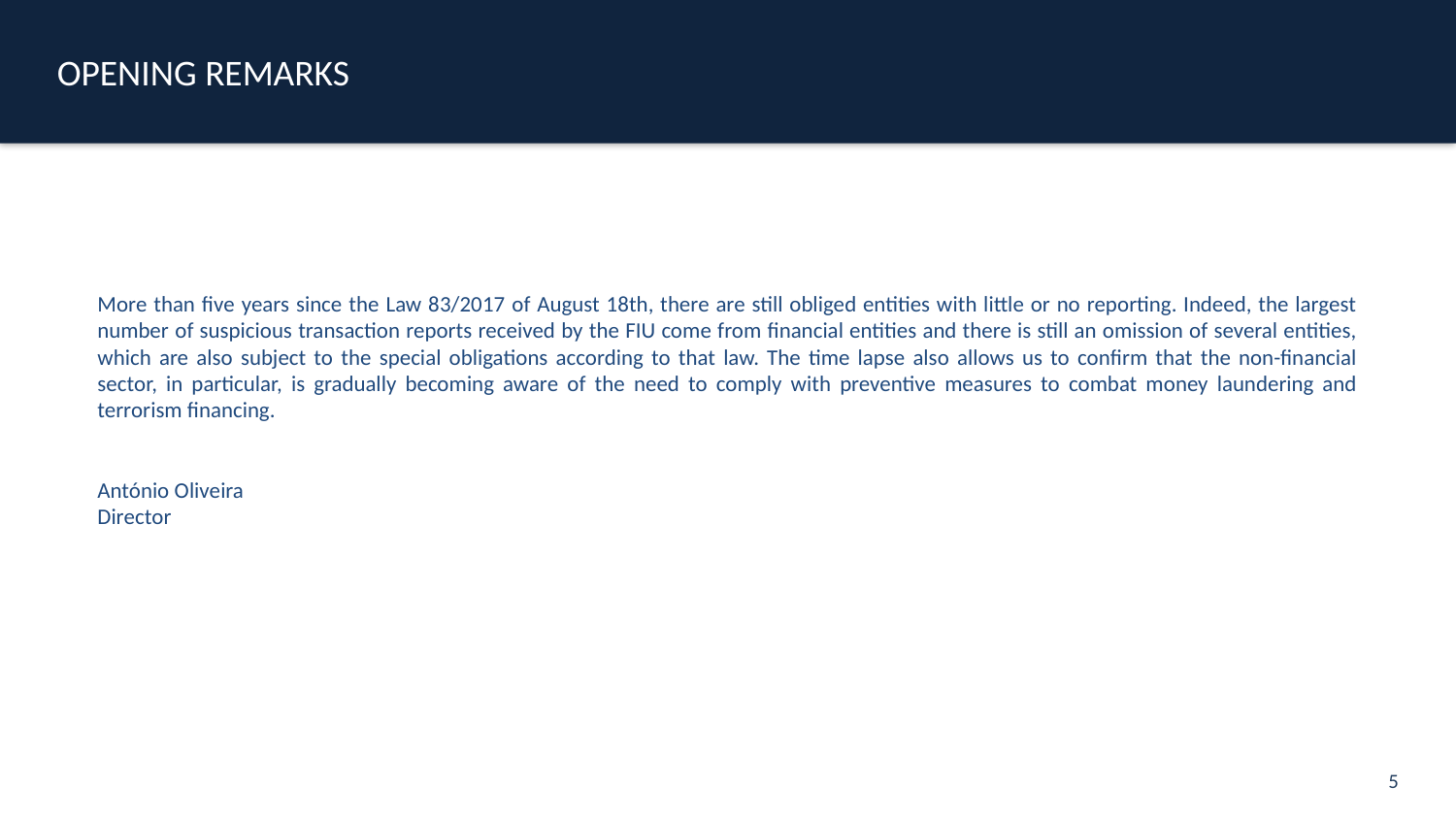

OPENING REMARKS

More than five years since the Law 83/2017 of August 18th, there are still obliged entities with little or no reporting. Indeed, the largest number of suspicious transaction reports received by the FIU come from financial entities and there is still an omission of several entities, which are also subject to the special obligations according to that law. The time lapse also allows us to confirm that the non-financial sector, in particular, is gradually becoming aware of the need to comply with preventive measures to combat money laundering and terrorism financing.

António Oliveira
Director
5